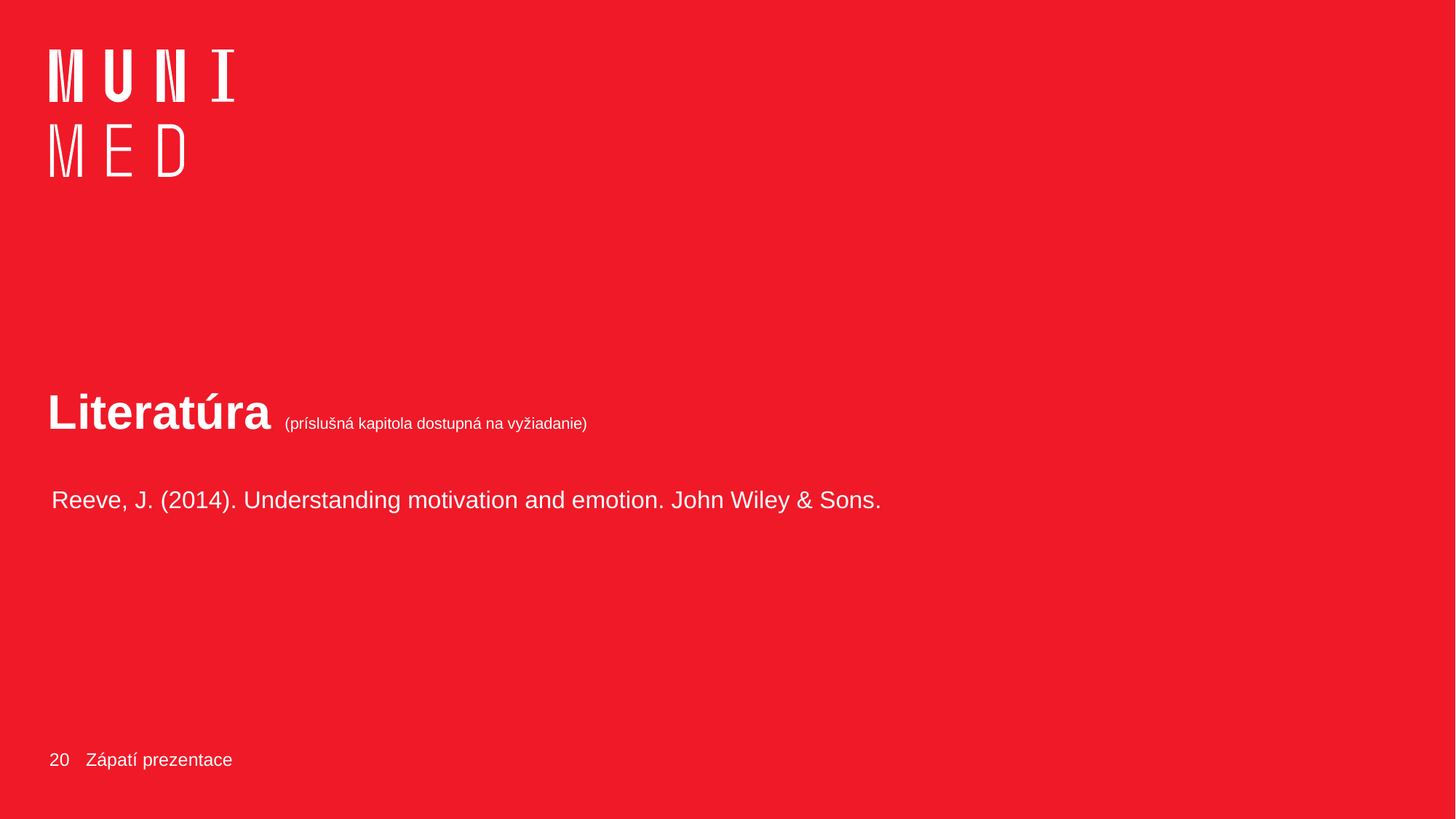

# Literatúra (príslušná kapitola dostupná na vyžiadanie)

Reeve, J. (2014). Understanding motivation and emotion. John Wiley & Sons.

20
Zápatí prezentace